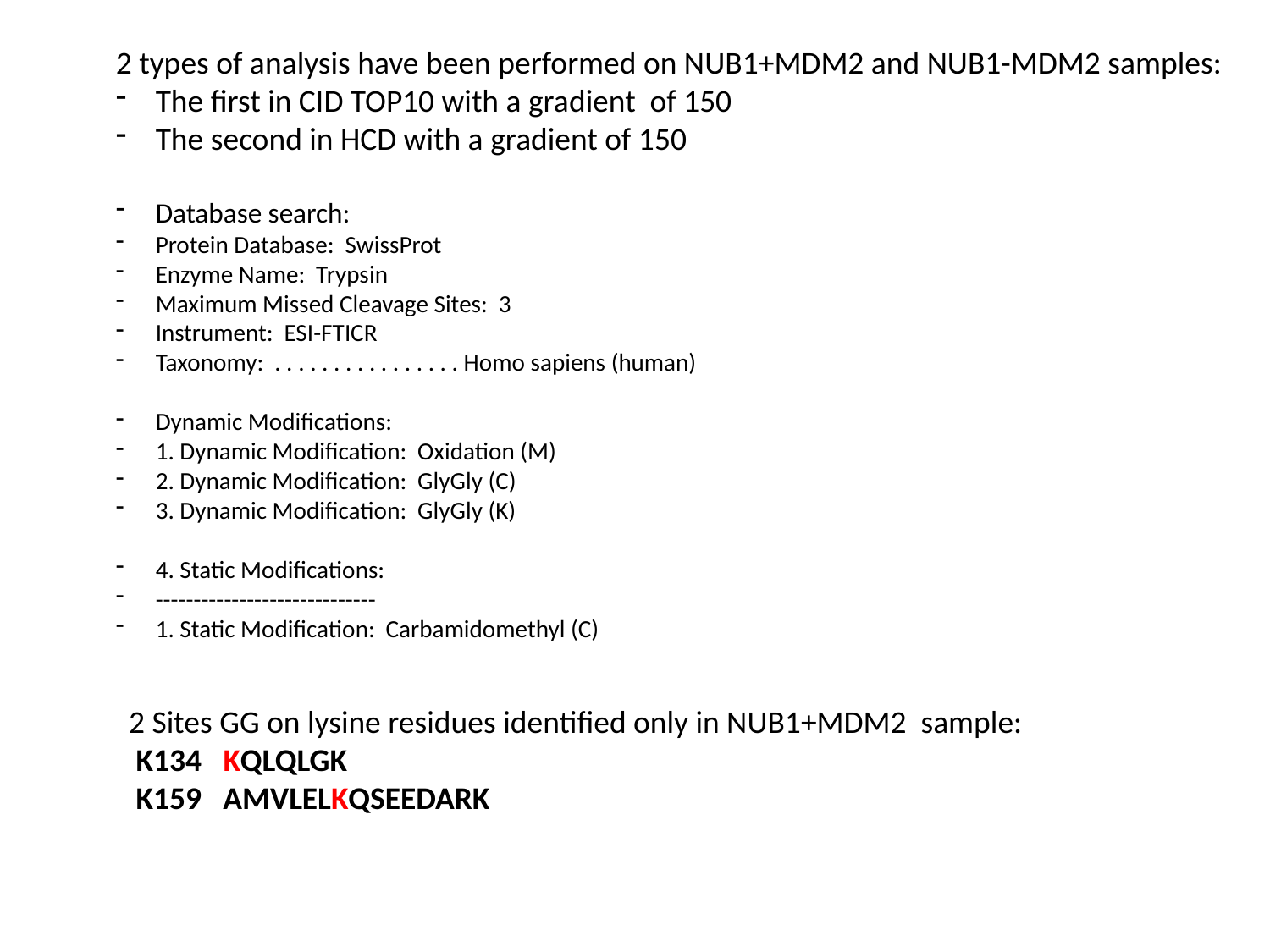

2 types of analysis have been performed on NUB1+MDM2 and NUB1-MDM2 samples:
The first in CID TOP10 with a gradient  of 150
The second in HCD with a gradient of 150

Database search:
Protein Database:  SwissProt
Enzyme Name:  Trypsin
Maximum Missed Cleavage Sites:  3
Instrument:  ESI-FTICR
Taxonomy:  . . . . . . . . . . . . . . . . Homo sapiens (human)

Dynamic Modifications:
1. Dynamic Modification:  Oxidation (M)
2. Dynamic Modification:  GlyGly (C)
3. Dynamic Modification:  GlyGly (K)

4. Static Modifications:
-----------------------------
1. Static Modification:  Carbamidomethyl (C)
2 Sites GG on lysine residues identified only in NUB1+MDM2  sample:
 K134   KQLQLGK
 K159   AMVLELKQSEEDARK